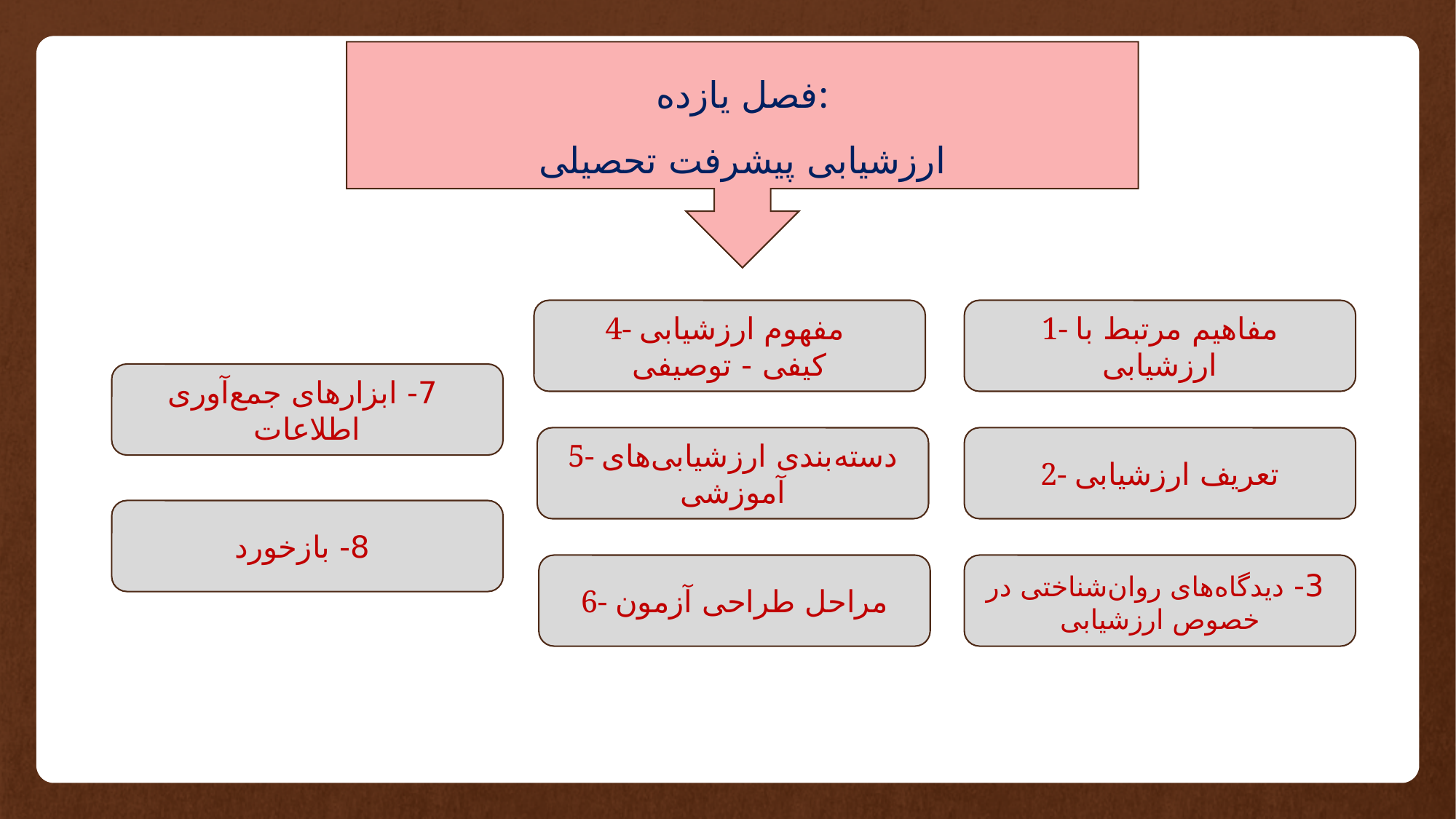

فصل یازده:
ارزشیابی پیشرفت تحصیلی
4- مفهوم ارزشیابی
کیفی - توصیفی
1- مفاهیم مرتبط با ارزشیابی
‏ 7- ابزارهای جمع‌آوری اطلاعات
5- دسته‌بندی ارزشیابی‌های آموزشی
2- تعریف ارزشیابی
‏ 8- بازخورد
6- مراحل طراحی آزمون
‏‏ 3- دیدگاه‌های روان‌شناختی در خصوص ارزشیابی